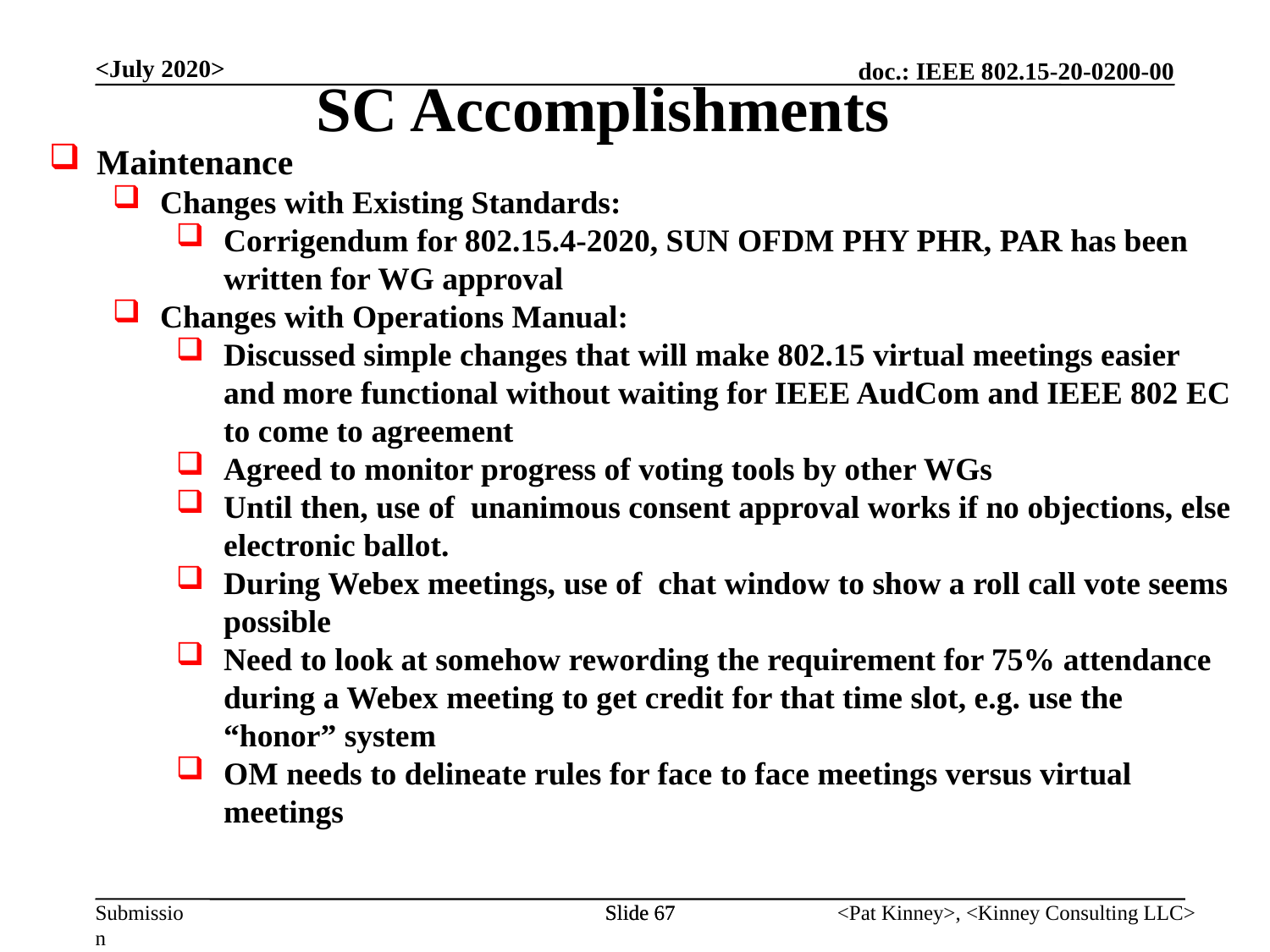

SC Accomplishments
<July 2020>
Maintenance
Changes with Existing Standards:
Corrigendum for 802.15.4-2020, SUN OFDM PHY PHR, PAR has been written for WG approval
Changes with Operations Manual:
Discussed simple changes that will make 802.15 virtual meetings easier and more functional without waiting for IEEE AudCom and IEEE 802 EC to come to agreement
Agreed to monitor progress of voting tools by other WGs
Until then, use of  unanimous consent approval works if no objections, else electronic ballot.
During Webex meetings, use of  chat window to show a roll call vote seems possible
Need to look at somehow rewording the requirement for 75% attendance during a Webex meeting to get credit for that time slot, e.g. use the “honor” system
OM needs to delineate rules for face to face meetings versus virtual meetings

Slide 67
Slide 67
<Pat Kinney>, <Kinney Consulting LLC>